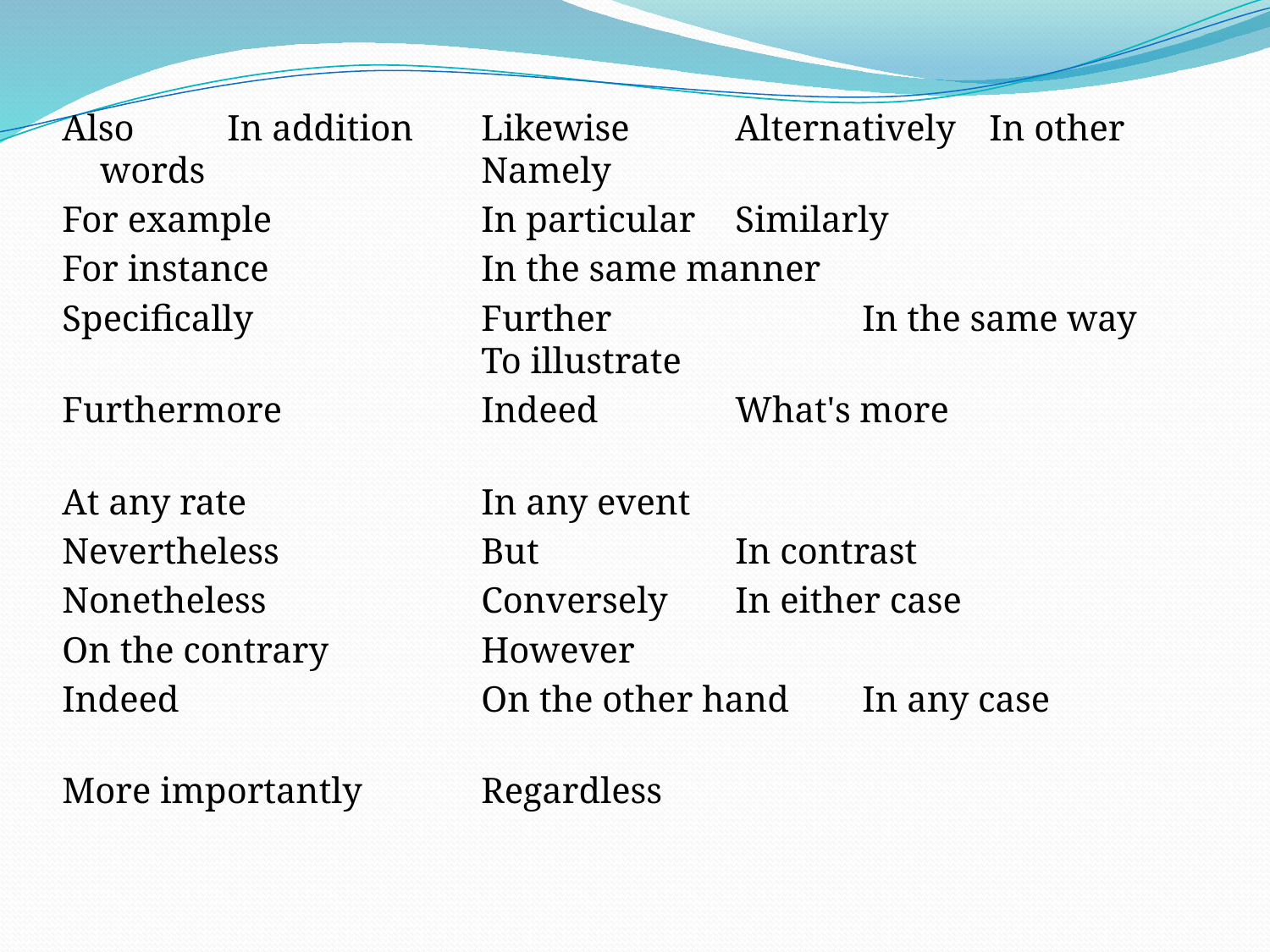

Also 	In addition	Likewise	Alternatively 	In other words	 		Namely
For example		In particular	Similarly
For instance		In the same manner
Specifically		Further		In the same way			To illustrate
Furthermore		Indeed		What's more
At any rate		In any event
Nevertheless		But		In contrast
Nonetheless		Conversely	In either case
On the contrary		However
Indeed			On the other hand	In any case
More importantly	Regardless